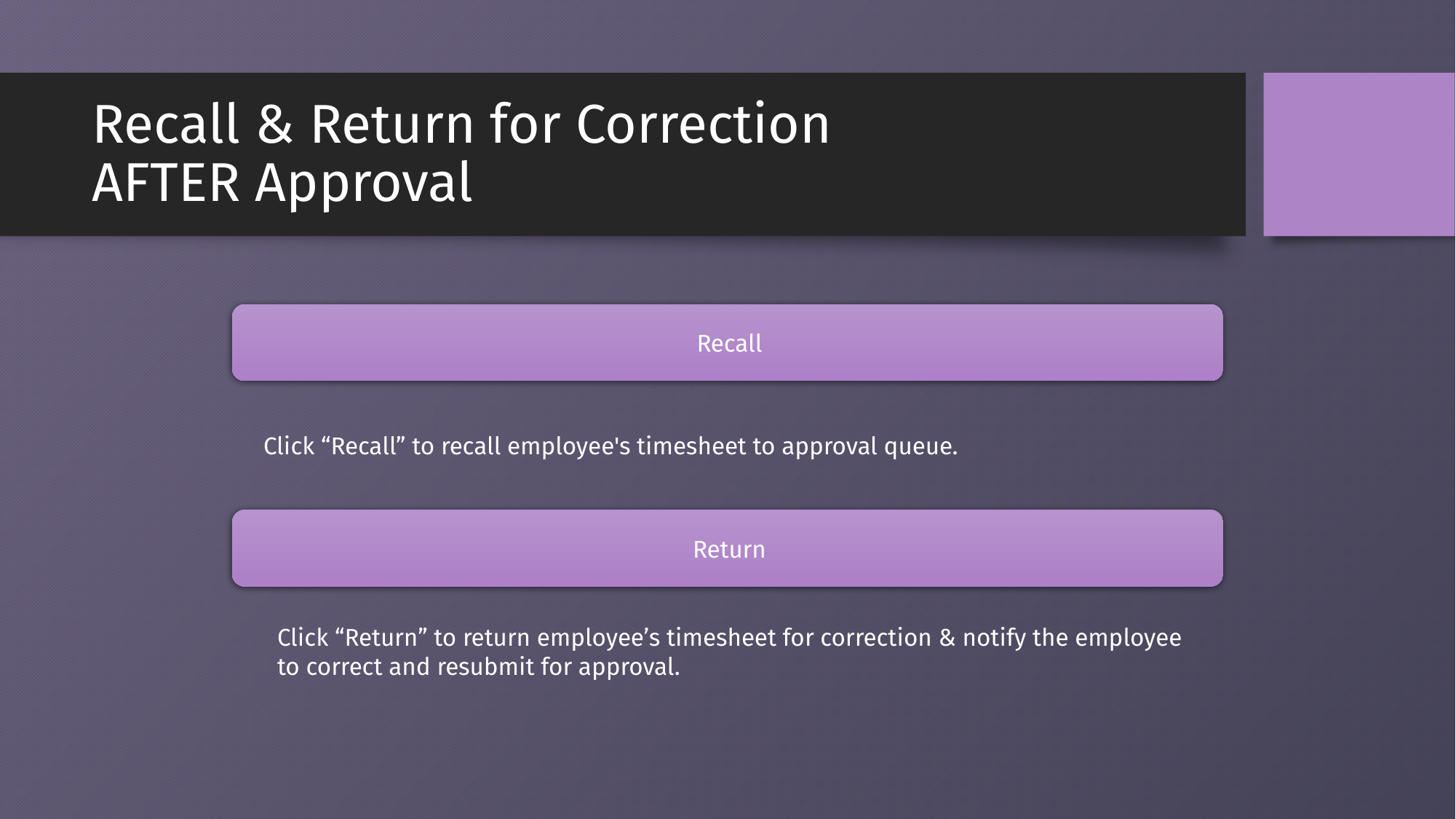

# Recall & Return for Correction AFTER Approval
Recall
Click “Recall” to recall employee's timesheet to approval queue.
Return
Click “Return” to return employee’s timesheet for correction & notify the employee to correct and resubmit for approval.